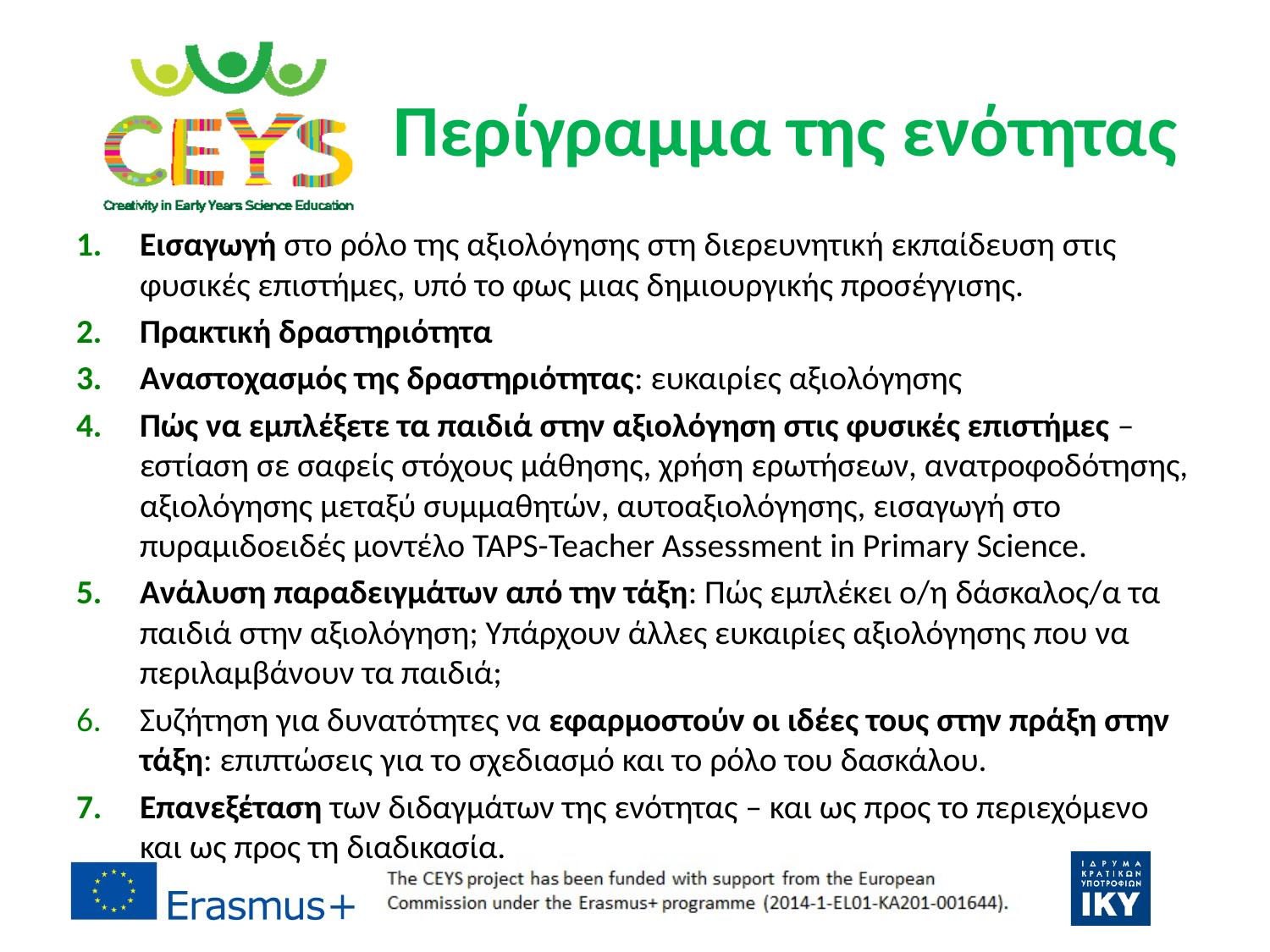

# Περίγραμμα της ενότητας
Εισαγωγή στο ρόλο της αξιολόγησης στη διερευνητική εκπαίδευση στις φυσικές επιστήμες, υπό το φως μιας δημιουργικής προσέγγισης.
Πρακτική δραστηριότητα
Αναστοχασμός της δραστηριότητας: ευκαιρίες αξιολόγησης
Πώς να εμπλέξετε τα παιδιά στην αξιολόγηση στις φυσικές επιστήμες – εστίαση σε σαφείς στόχους μάθησης, χρήση ερωτήσεων, ανατροφοδότησης, αξιολόγησης μεταξύ συμμαθητών, αυτοαξιολόγησης, εισαγωγή στο πυραμιδοειδές μοντέλο TAPS-Teacher Assessment in Primary Science.
Ανάλυση παραδειγμάτων από την τάξη: Πώς εμπλέκει ο/η δάσκαλος/α τα παιδιά στην αξιολόγηση; Υπάρχουν άλλες ευκαιρίες αξιολόγησης που να περιλαμβάνουν τα παιδιά;
Συζήτηση για δυνατότητες να εφαρμοστούν οι ιδέες τους στην πράξη στην τάξη: επιπτώσεις για το σχεδιασμό και το ρόλο του δασκάλου.
Επανεξέταση των διδαγμάτων της ενότητας – και ως προς το περιεχόμενο και ως προς τη διαδικασία.